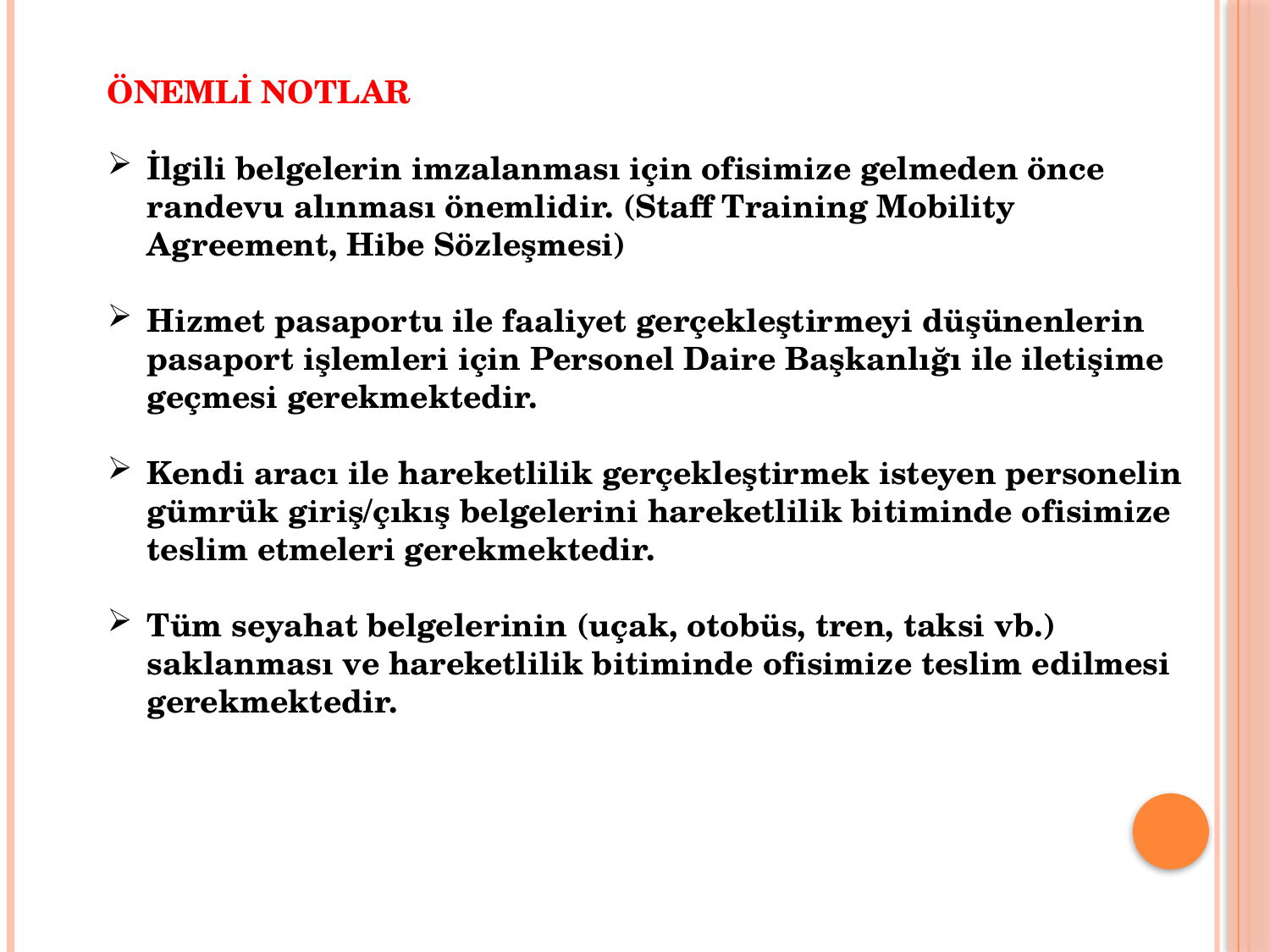

ÖNEMLİ NOTLAR

İlgili belgelerin imzalanması için ofisimize gelmeden önce randevu alınması önemlidir. (Staff Training Mobility Agreement, Hibe Sözleşmesi)

Hizmet pasaportu ile faaliyet gerçekleştirmeyi düşünenlerin pasaport işlemleri için Personel Daire Başkanlığı ile iletişime geçmesi gerekmektedir.

Kendi aracı ile hareketlilik gerçekleştirmek isteyen personelin gümrük giriş/çıkış belgelerini hareketlilik bitiminde ofisimize teslim etmeleri gerekmektedir.

Tüm seyahat belgelerinin (uçak, otobüs, tren, taksi vb.) saklanması ve hareketlilik bitiminde ofisimize teslim edilmesi gerekmektedir.